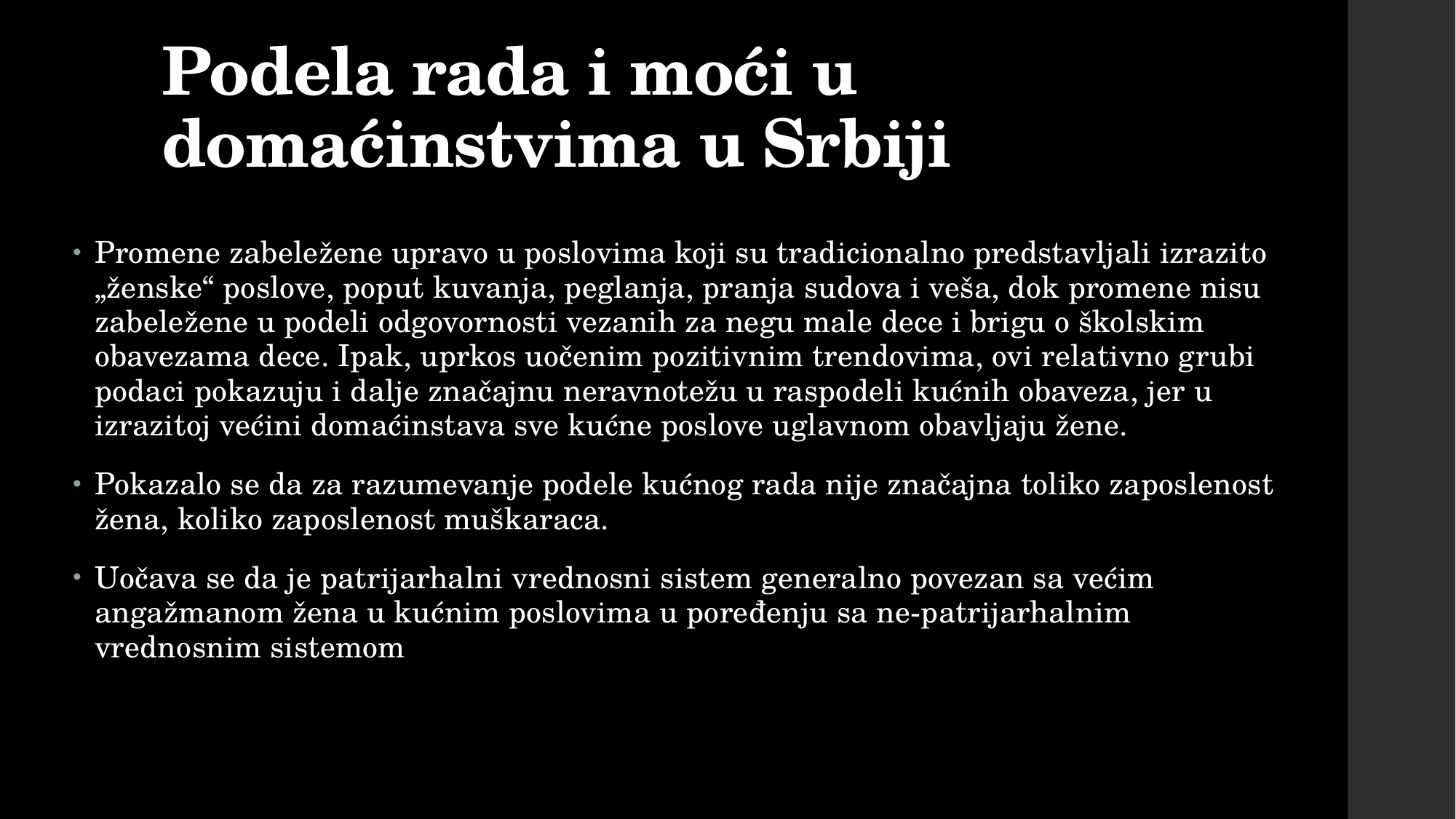

# Podela rada i moći u domaćinstvima u Srbiji
Promene zabeležene upravo u poslovima koji su tradicionalno predstavljali izrazito „ženske“ poslove, poput kuvanja, peglanja, pranja sudova i veša, dok promene nisu zabeležene u podeli odgovornosti vezanih za negu male dece i brigu o školskim obavezama dece. Ipak, uprkos uočenim pozitivnim trendovima, ovi relativno grubi podaci pokazuju i dalje značajnu neravnotežu u raspodeli kućnih obaveza, jer u izrazitoj većini domaćinstava sve kućne poslove uglavnom obavljaju žene.
Pokazalo se da za razumevanje podele kućnog rada nije značajna toliko zaposlenost žena, koliko zaposlenost muškaraca.
Uočava se da je patrijarhalni vrednosni sistem generalno povezan sa većim angažmanom žena u kućnim poslovima u poređenju sa ne-patrijarhalnim vrednosnim sistemom